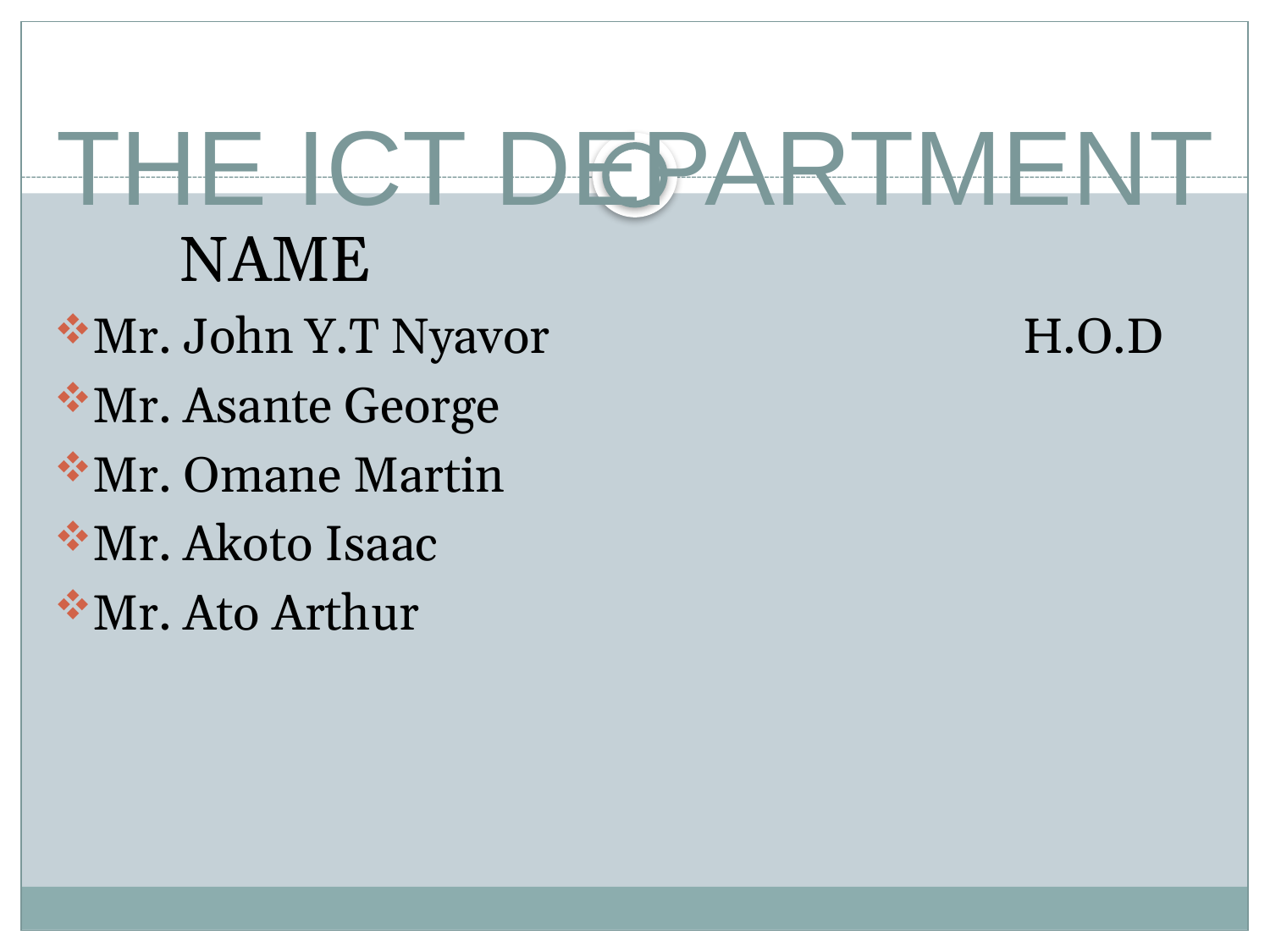

# THE ICT DEPARTMENT
           NAME
Mr. John Y.T Nyavor                                        H.O.D
Mr. Asante George
Mr. Omane Martin
Mr. Akoto Isaac
Mr. Ato Arthur